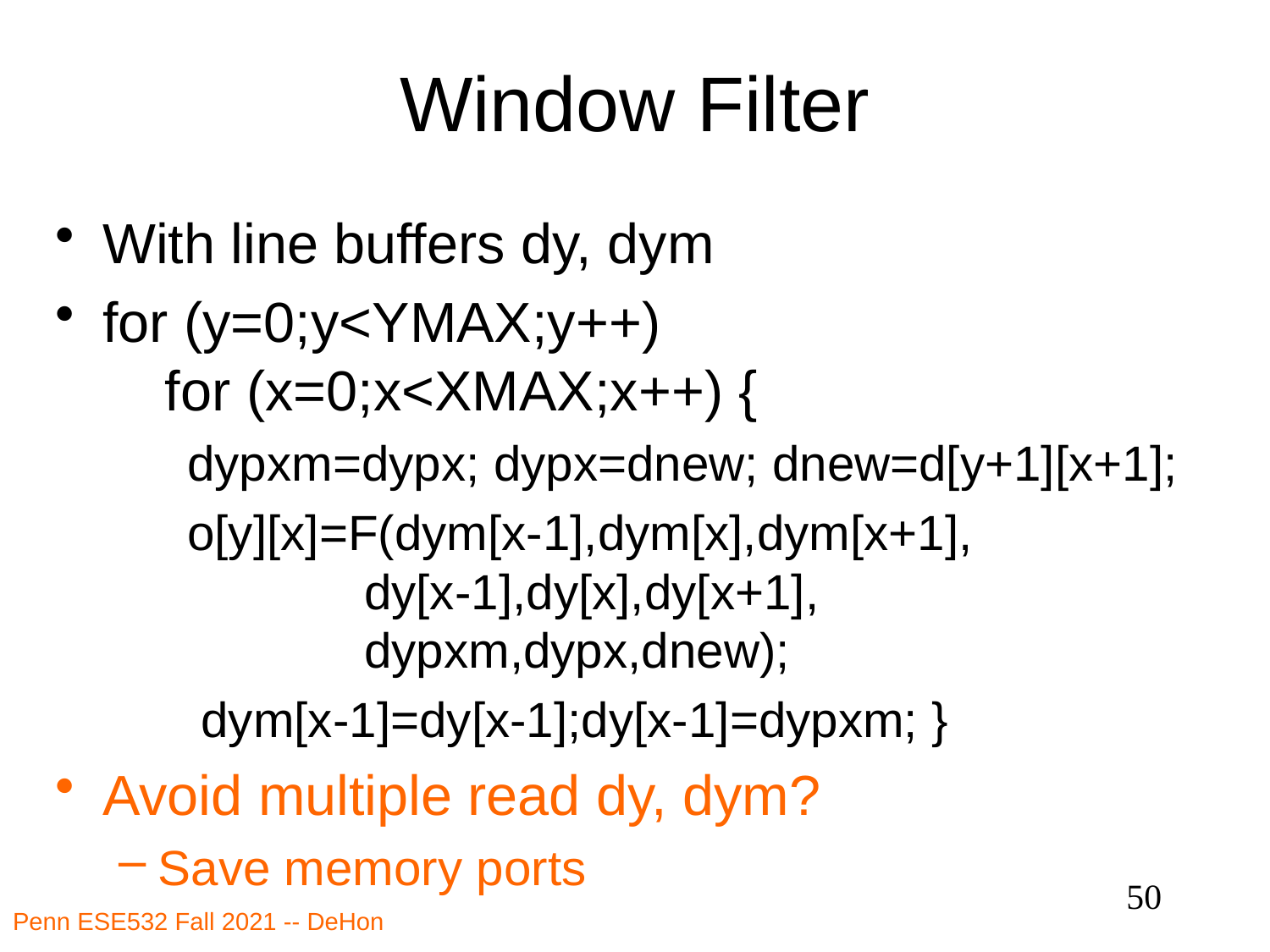

# Window Filter
With line buffers dy, dym
for (y=0;y<YMAX;y++)
    for (x=0;x<XMAX;x++) {
     dypxm=dypx; dypx=dnew; dnew=d[y+1][x+1];
     o[y][x]=F(dym[x-1],dym[x],dym[x+1],
               dy[x-1],dy[x],dy[x+1],
               dypxm,dypx,dnew);
      dym[x-1]=dy[x-1];dy[x-1]=dypxm; }
Avoid multiple read dy, dym?
Save memory ports

50
Penn ESE532 Fall 2021 -- DeHon